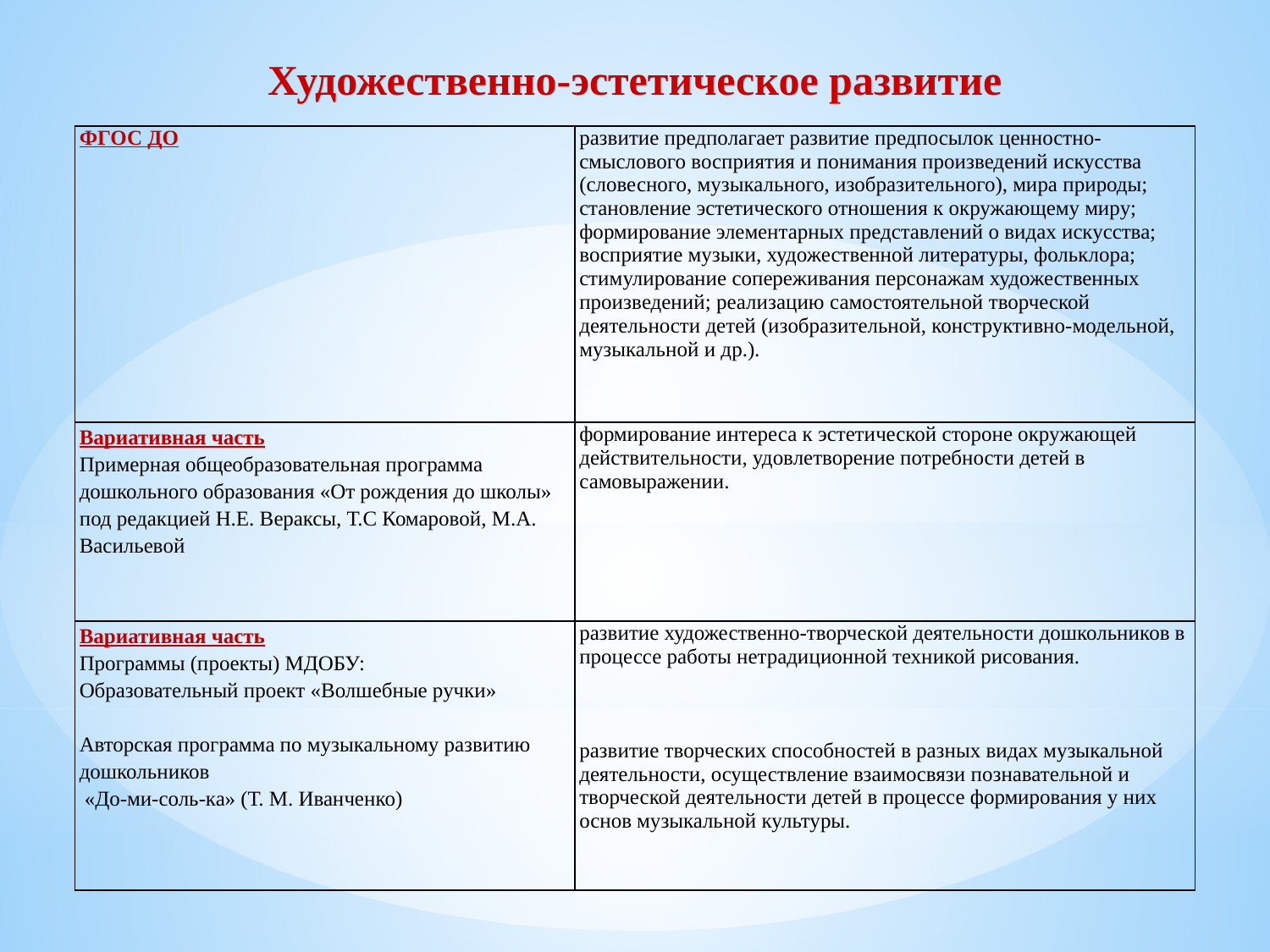

Художественно-эстетическое развитие

| ФГОС ДО | развитие предполагает развитие предпосылок ценностно-смыслового восприятия и понимания произведений искусства (словесного, музыкального, изобразительного), мира природы; становление эстетического отношения к окружающему миру; формирование элементарных представлений о видах искусства; восприятие музыки, художественной литературы, фольклора; стимулирование сопереживания персонажам художественных произведений; реализацию самостоятельной творческой деятельности детей (изобразительной, конструктивно-модельной, музыкальной и др.). |
| --- | --- |
| Вариативная часть Примерная общеобразовательная программа дошкольного образования «От рождения до школы» под редакцией Н.Е. Вераксы, Т.С Комаровой, М.А. Васильевой | формирование интереса к эстетической стороне окружающей действительности, удовлетворение потребности детей в самовыражении. |
| Вариативная часть Программы (проекты) МДОБУ: Образовательный проект «Волшебные ручки» Авторская программа по музыкальному развитию дошкольников «До-ми-соль-ка» (Т. М. Иванченко) | развитие художественно-творческой деятельности дошкольников в процессе работы нетрадиционной техникой рисования. развитие творческих способностей в разных видах музыкальной деятельности, осуществление взаимосвязи познавательной и творческой деятельности детей в процессе формирования у них основ музыкальной культуры. |